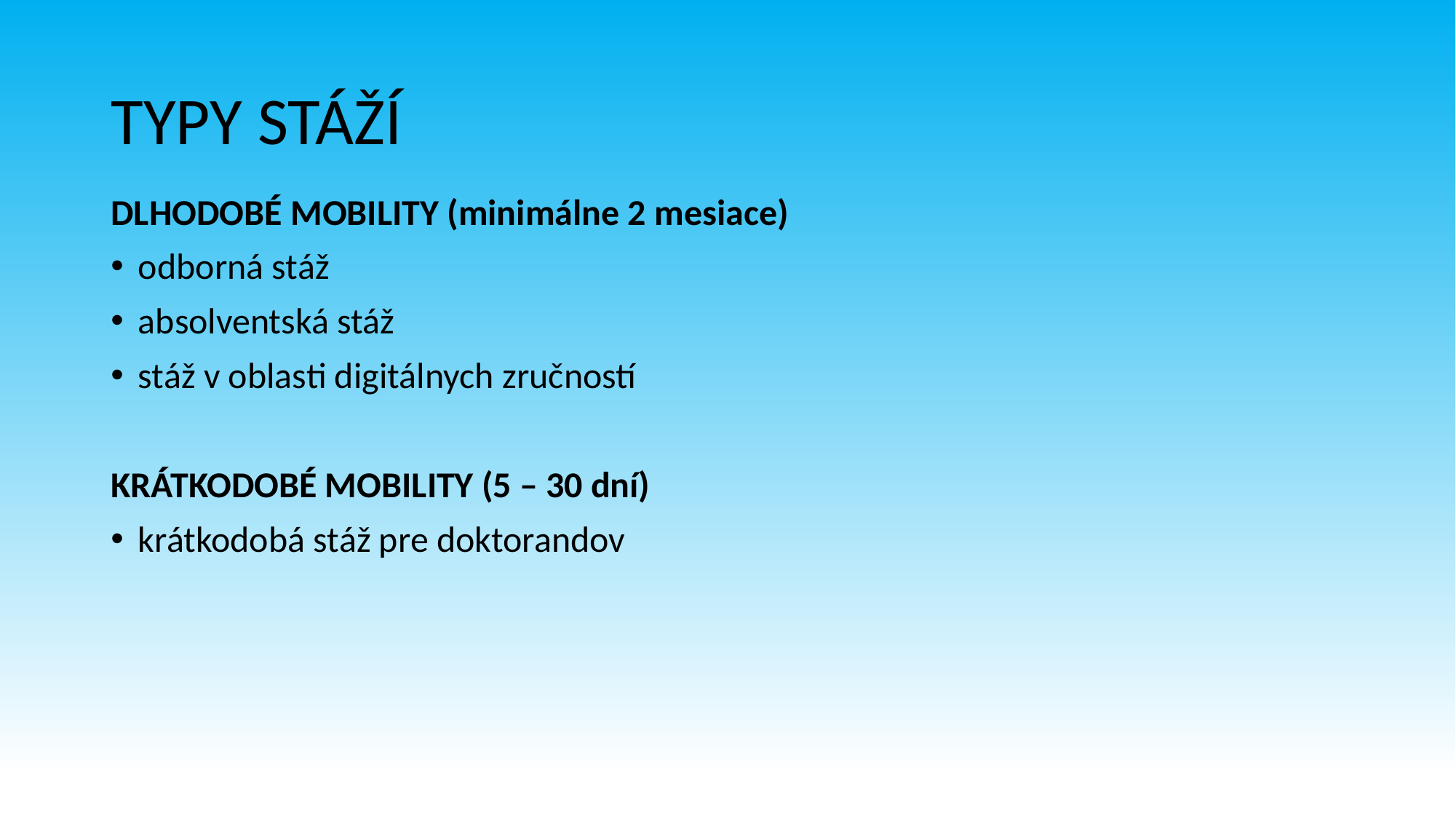

# TYPY STÁŽÍ
DLHODOBÉ MOBILITY (minimálne 2 mesiace)
odborná stáž
absolventská stáž
stáž v oblasti digitálnych zručností

KRÁTKODOBÉ MOBILITY (5 – 30 dní)
krátkodobá stáž pre doktorandov